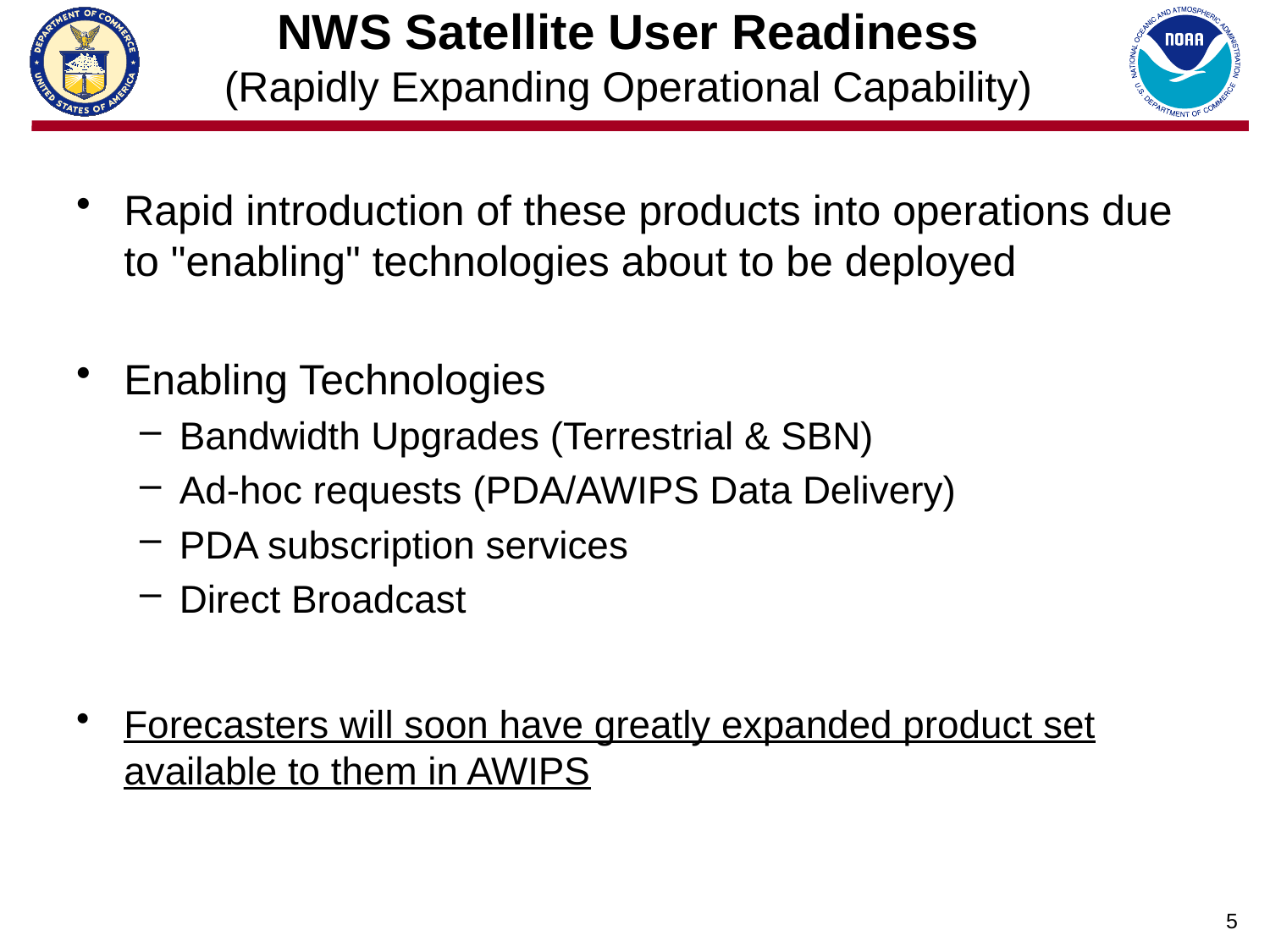

# NWS Satellite User Readiness (Rapidly Expanding Operational Capability)
Rapid introduction of these products into operations due to "enabling" technologies about to be deployed

Enabling Technologies
Bandwidth Upgrades (Terrestrial & SBN)
Ad-hoc requests (PDA/AWIPS Data Delivery)
PDA subscription services
Direct Broadcast

Forecasters will soon have greatly expanded product set available to them in AWIPS

5